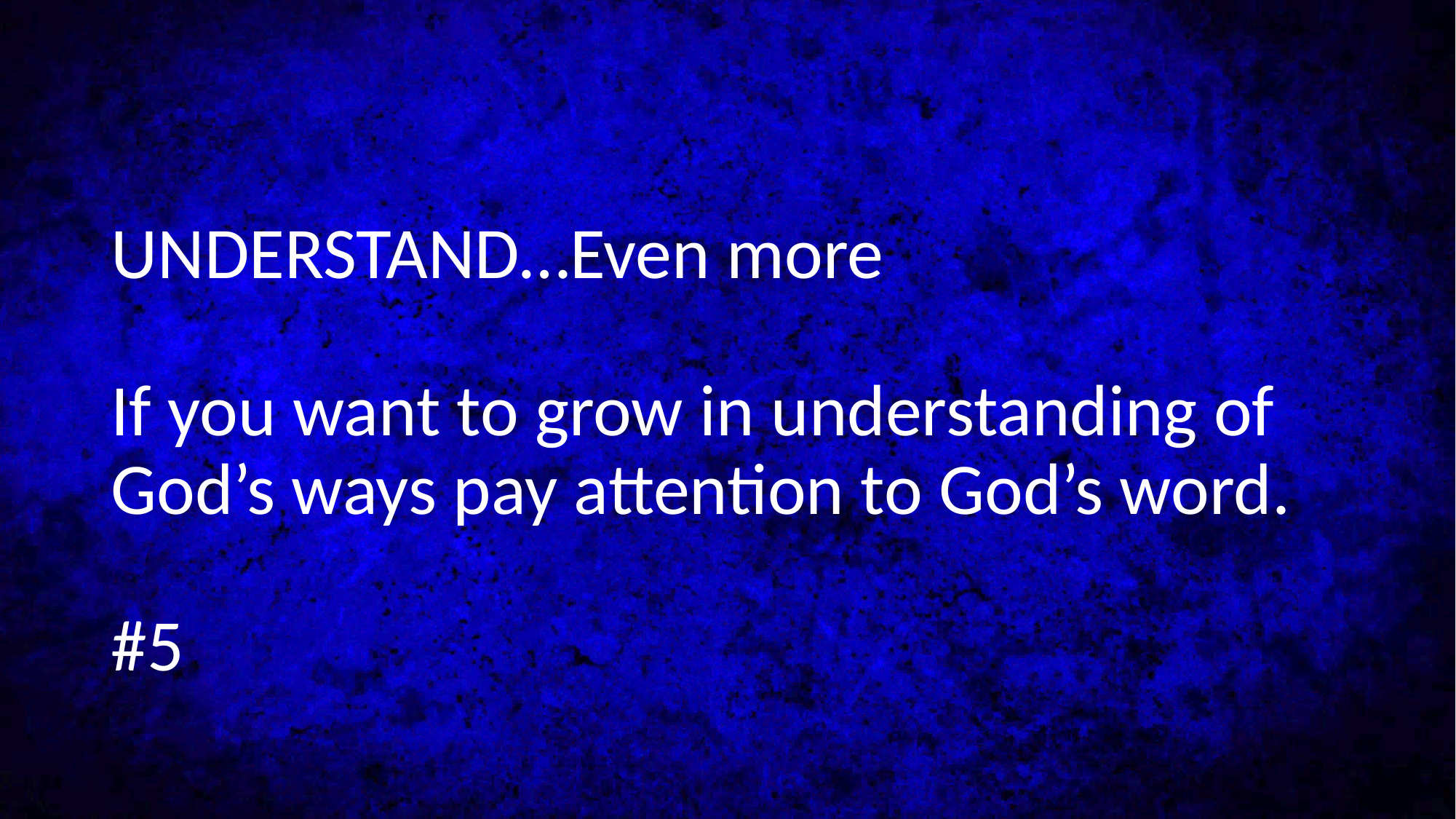

# UNDERSTAND…Even more If you want to grow in understanding of God’s ways pay attention to God’s word. #5